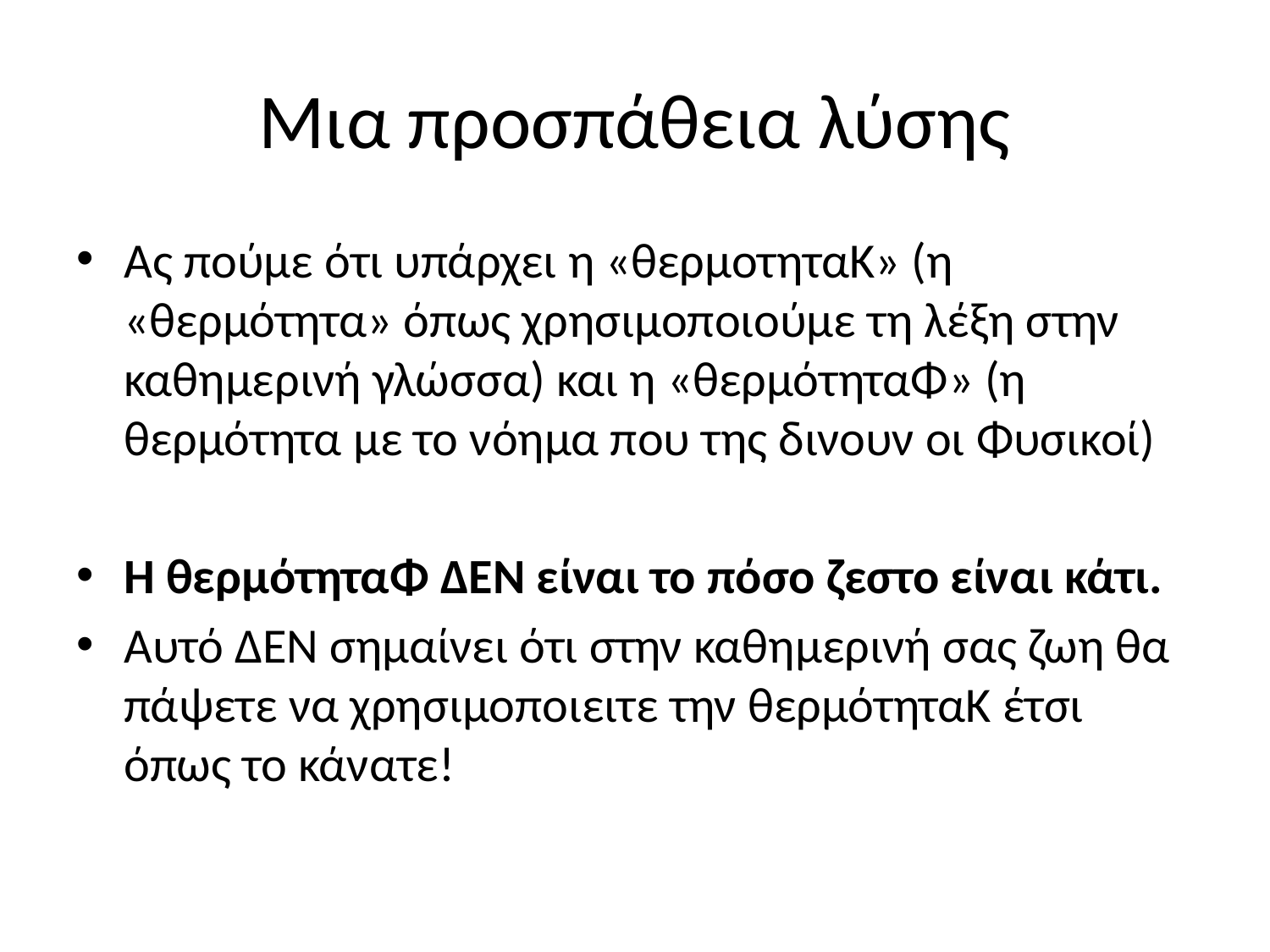

Μια προσπάθεια λύσης
Ας πούμε ότι υπάρχει η «θερμοτηταΚ» (η «θερμότητα» όπως χρησιμοποιούμε τη λέξη στην καθημερινή γλώσσα) και η «θερμότηταΦ» (η θερμότητα με το νόημα που της δινουν οι Φυσικοί)

Η θερμότηταΦ ΔΕΝ είναι το πόσο ζεστο είναι κάτι.
Αυτό ΔΕΝ σημαίνει ότι στην καθημερινή σας ζωη θα πάψετε να χρησιμοποιειτε την θερμότηταΚ έτσι όπως το κάνατε!